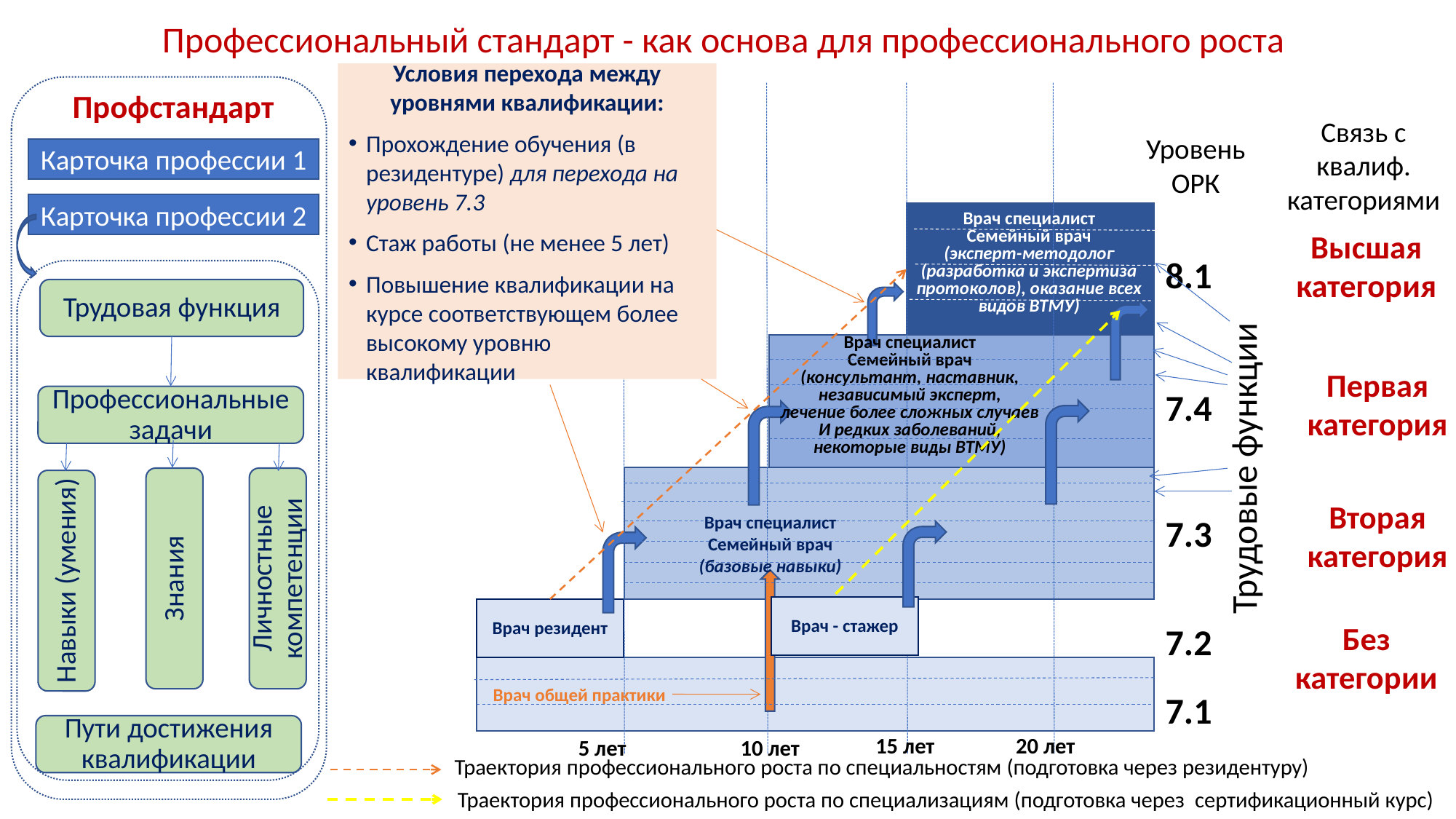

# Профессиональный стандарт - как основа для профессионального роста
Условия перехода между уровнями квалификации:
Прохождение обучения (в резидентуре) для перехода на уровень 7.3
Стаж работы (не менее 5 лет)
Повышение квалификации на курсе соответствующем более высокому уровню квалификации

Профстандарт
Связь с квалиф. категориями
Уровень ОРК
Карточка профессии 1
Карточка профессии 2

Врач специалист
Семейный врач
(эксперт-методолог (разработка и экспертиза протоколов), оказание всех видов ВТМУ)

Высшая категория
8.1

Трудовая функция

Врач специалист
Семейный врач
(консультант, наставник, независимый эксперт,
лечение более сложных случаев
И редких заболеваний, некоторые виды ВТМУ)

Первая категория
7.4
Профессиональные задачи

Трудовые функции

Вторая категория
7.3
Врач специалист
Семейный врач
(базовые навыки)

Знания
Личностные компетенции
Навыки (умения)

Врач - стажер
Врач резидент
Без категории
7.2

Врач общей практики
7.1
Пути достижения квалификации
20 лет
15 лет
10 лет
5 лет
Траектория профессионального роста по специальностям (подготовка через резидентуру)
Траектория профессионального роста по специализациям (подготовка через  сертификационный курс)